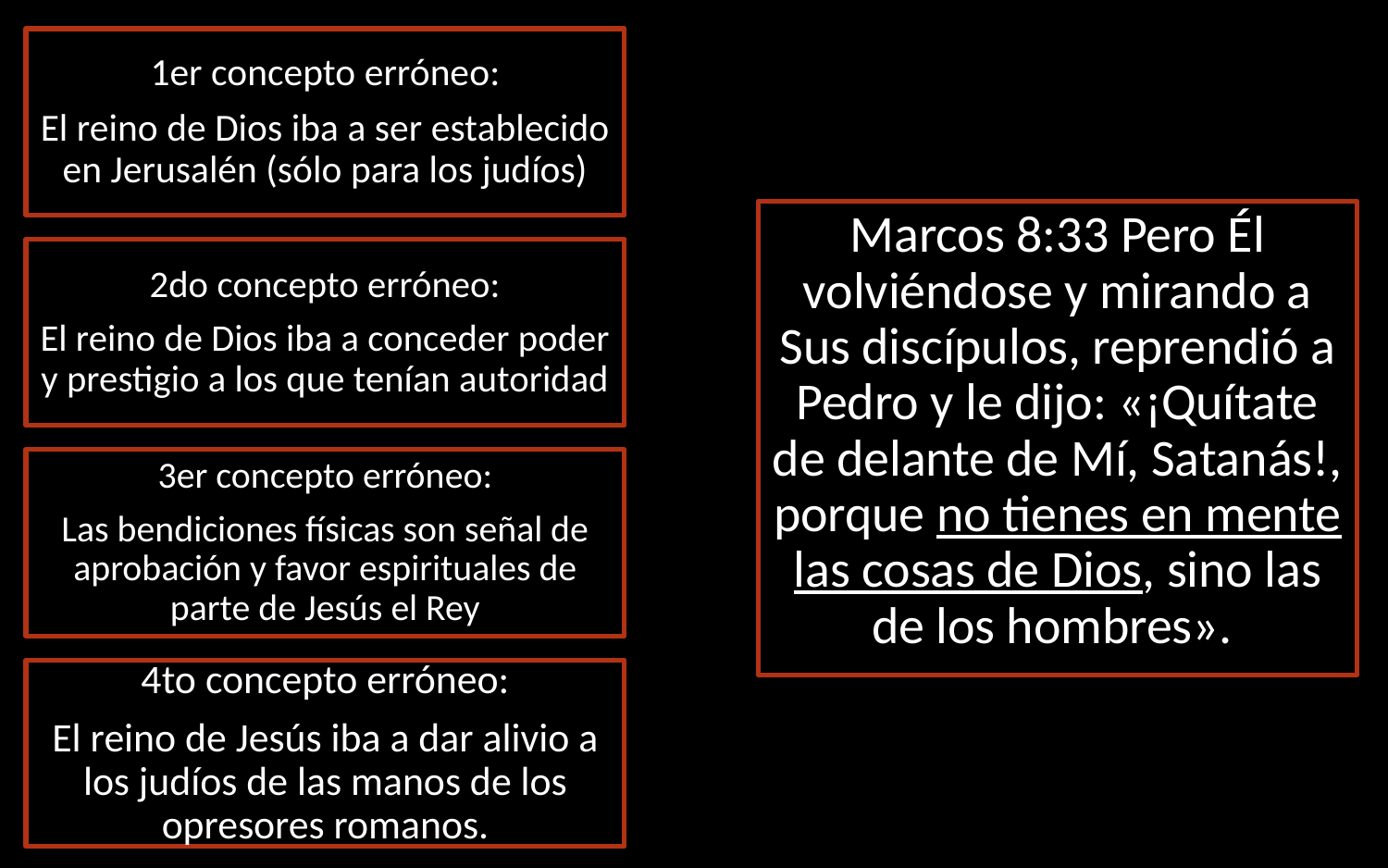

1er concepto erróneo:
El reino de Dios iba a ser establecido en Jerusalén (sólo para los judíos)
Marcos 8:33 Pero Él volviéndose y mirando a Sus discípulos, reprendió a Pedro y le dijo: «¡Quítate de delante de Mí, Satanás!, porque no tienes en mente las cosas de Dios, sino las de los hombres».
2do concepto erróneo:
El reino de Dios iba a conceder poder y prestigio a los que tenían autoridad
3er concepto erróneo:
Las bendiciones físicas son señal de aprobación y favor espirituales de parte de Jesús el Rey
4to concepto erróneo:
El reino de Jesús iba a dar alivio a los judíos de las manos de los opresores romanos.